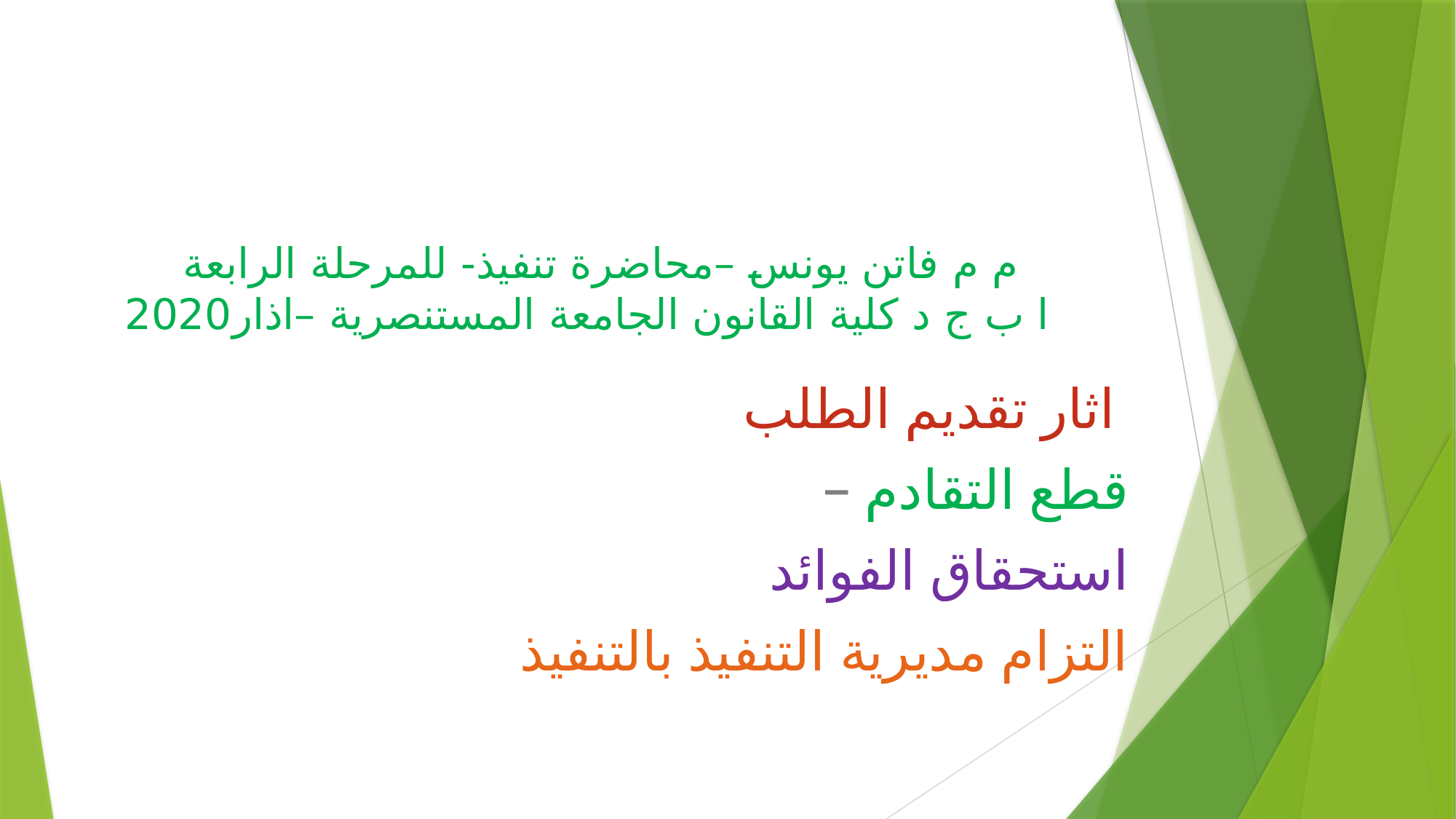

# م م فاتن يونس –محاضرة تنفيذ- للمرحلة الرابعة ا ب ج د كلية القانون الجامعة المستنصرية –اذار2020
اثار تقديم الطلب
– قطع التقادم
استحقاق الفوائد
التزام مديرية التنفيذ بالتنفيذ